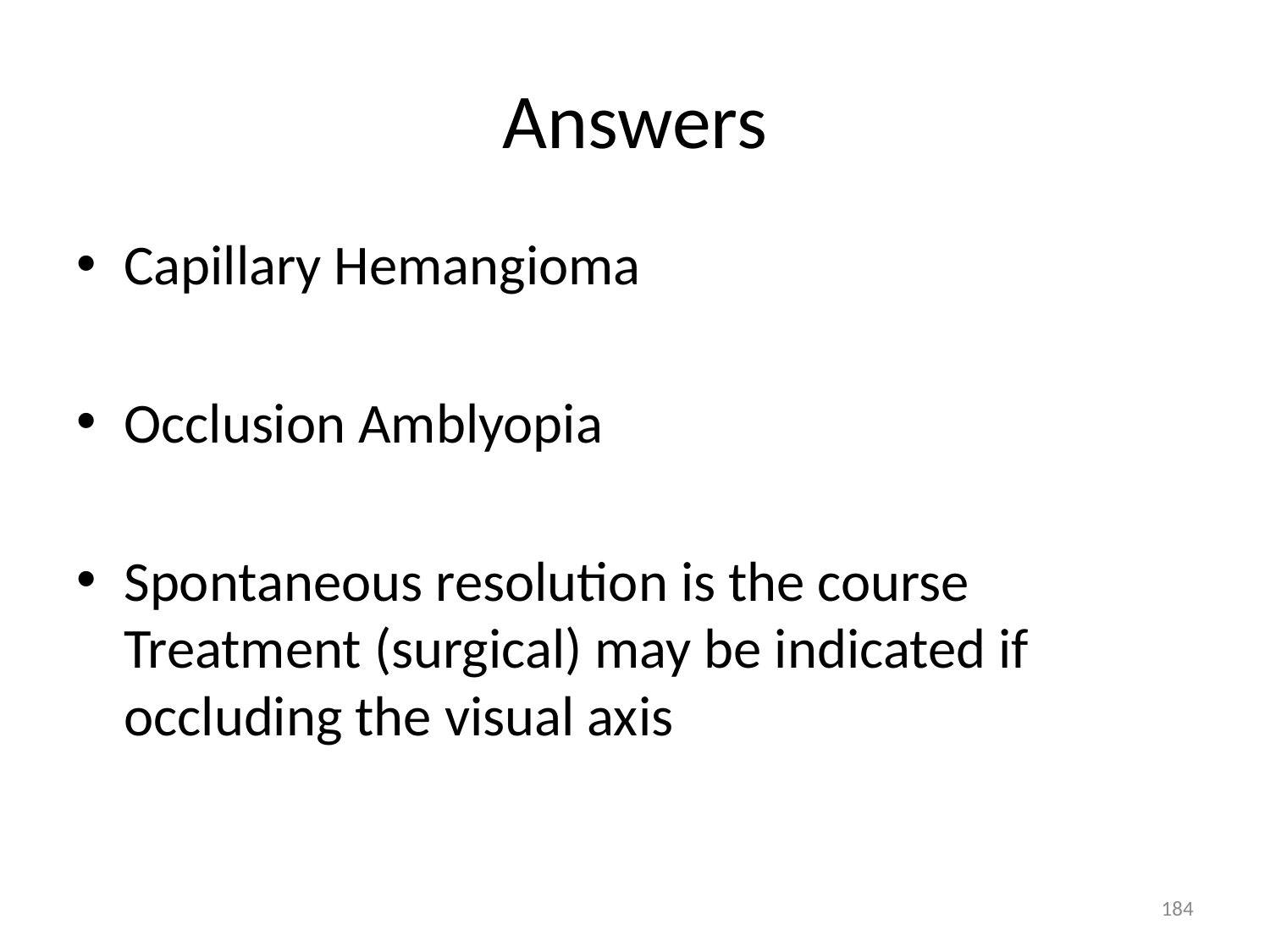

# Answers
Capillary Hemangioma

Occlusion Amblyopia

Spontaneous resolution is the course Treatment (surgical) may be indicated if occluding the visual axis

184